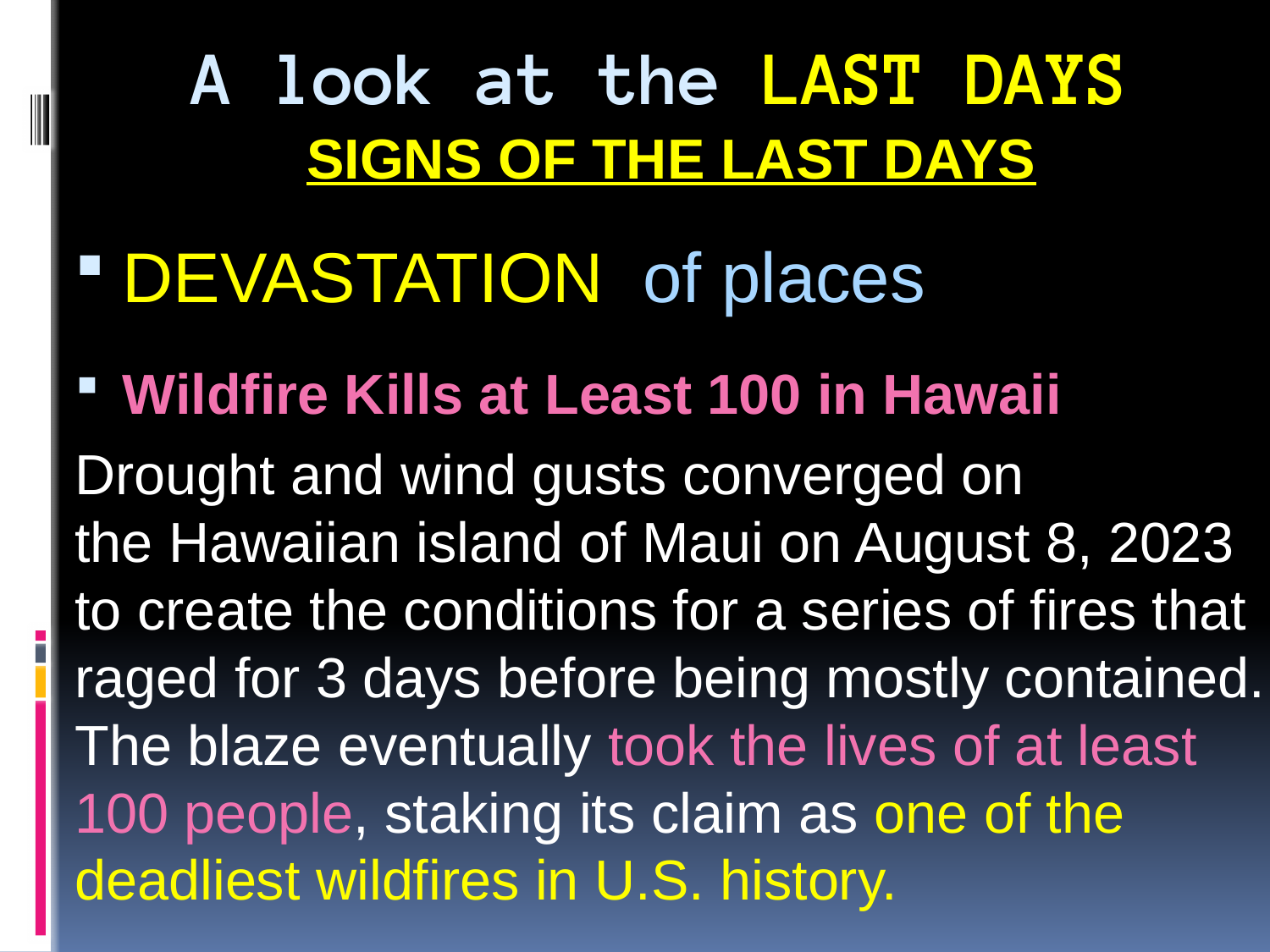

# A look at the LAST DAYS
SIGNS OF THE LAST DAYS

DEVASTATION  of places

Wildfire Kills at Least 100 in Hawaii
Drought and wind gusts converged on the Hawaiian island of Maui on August 8, 2023 to create the conditions for a series of fires that raged for 3 days before being mostly contained. The blaze eventually took the lives of at least 100 people, staking its claim as one of the deadliest wildfires in U.S. history.